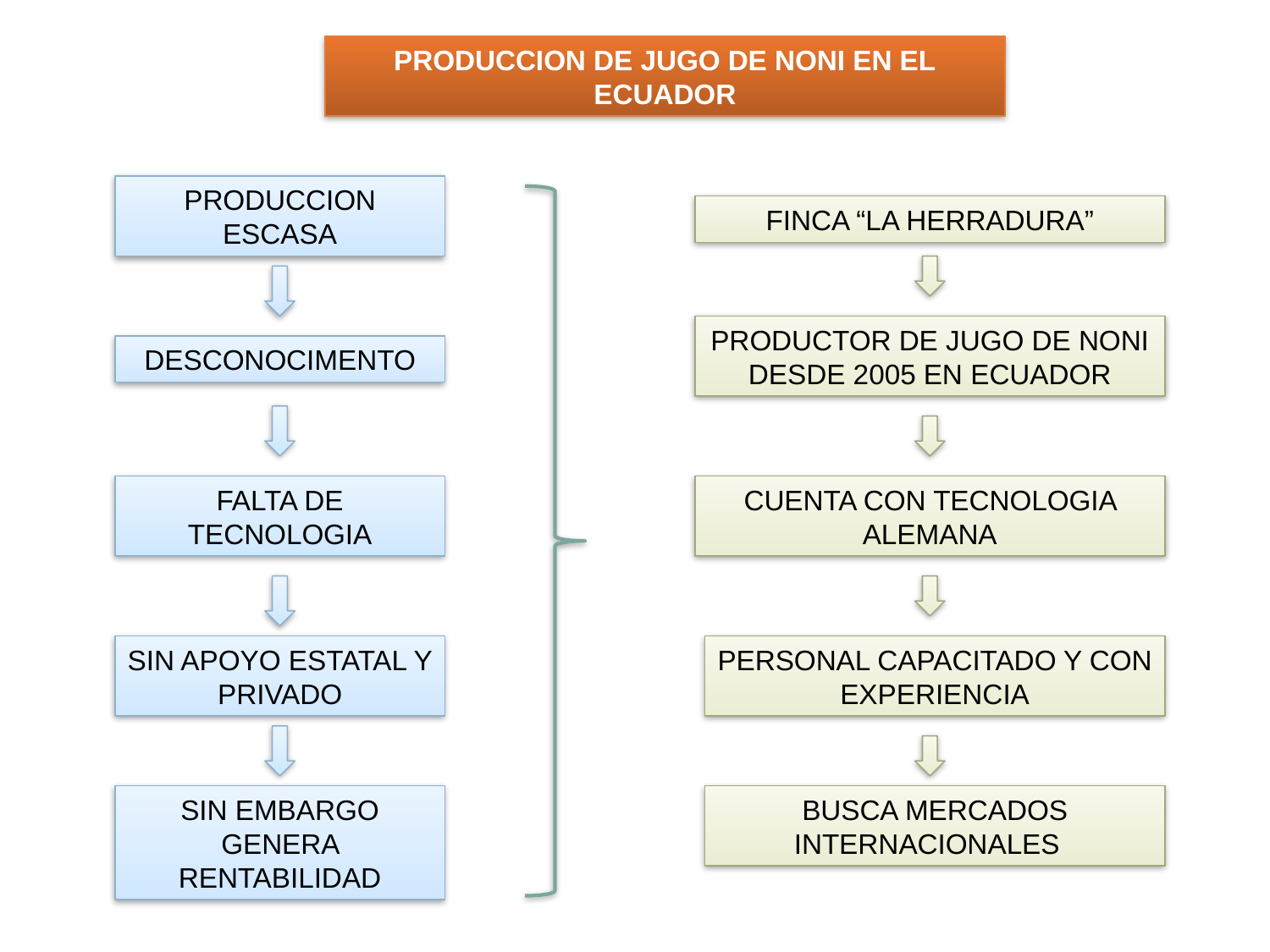

PRODUCCION DE JUGO DE NONI EN EL ECUADOR
PRODUCCION ESCASA

FINCA “LA HERRADURA”

PRODUCTOR DE JUGO DE NONI DESDE 2005 EN ECUADOR
DESCONOCIMENTO

FALTA DE TECNOLOGIA
CUENTA CON TECNOLOGIA ALEMANA

SIN APOYO ESTATAL Y PRIVADO
PERSONAL CAPACITADO Y CON EXPERIENCIA

SIN EMBARGO GENERA RENTABILIDAD
BUSCA MERCADOS INTERNACIONALES